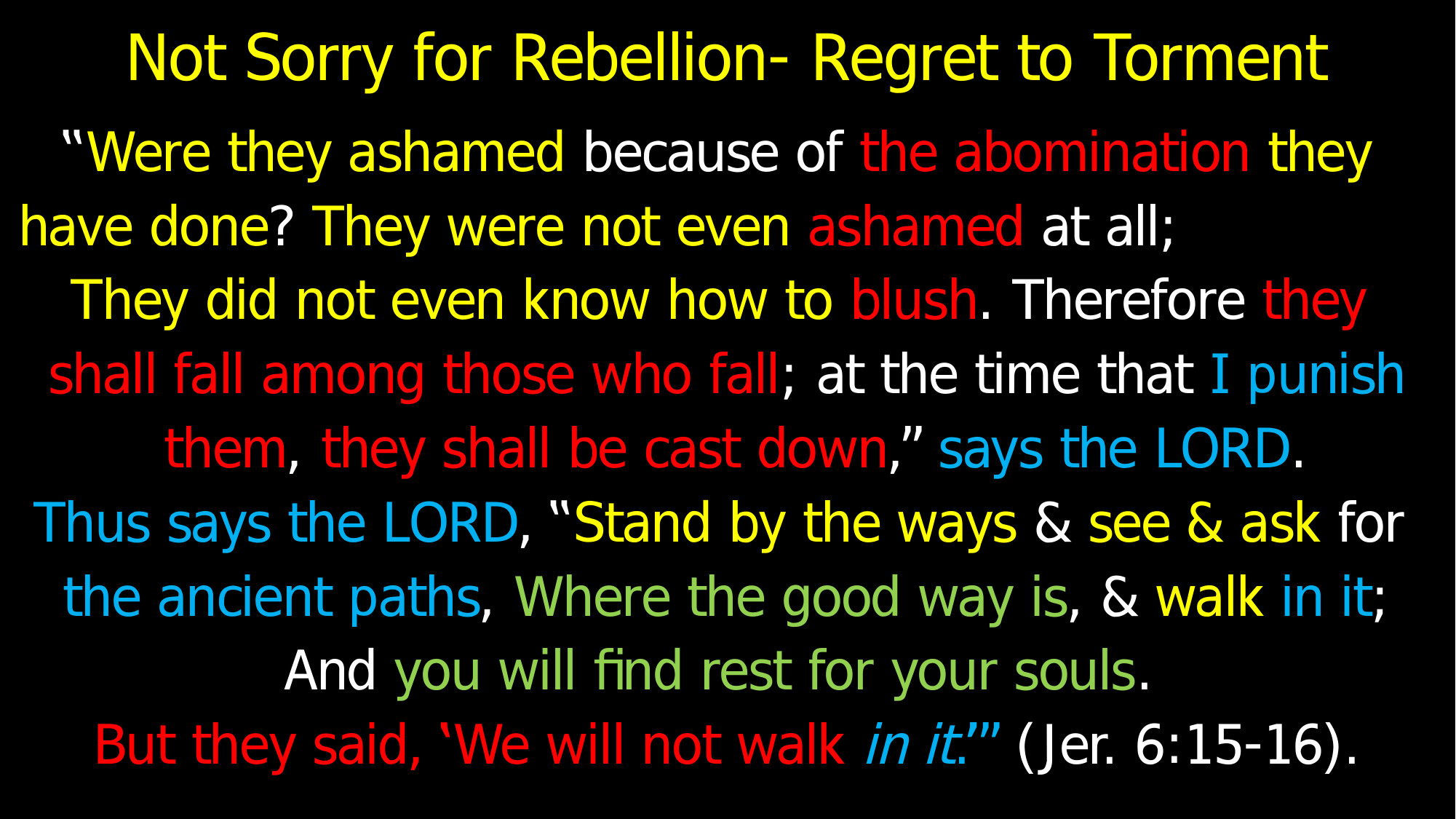

# Not Sorry for Rebellion- Regret to Torment
“Were they ashamed because of the abomination they
have done? They were not even ashamed at all;
They did not even know how to blush. Therefore they
shall fall among those who fall; at the time that I punish
 them, they shall be cast down,” says the Lord.
Thus says the Lord, “Stand by the ways & see & ask for
the ancient paths, Where the good way is, & walk in it;
And you will find rest for your souls.
But they said, ‘We will not walk in it.’” (Jer. 6:15-16).